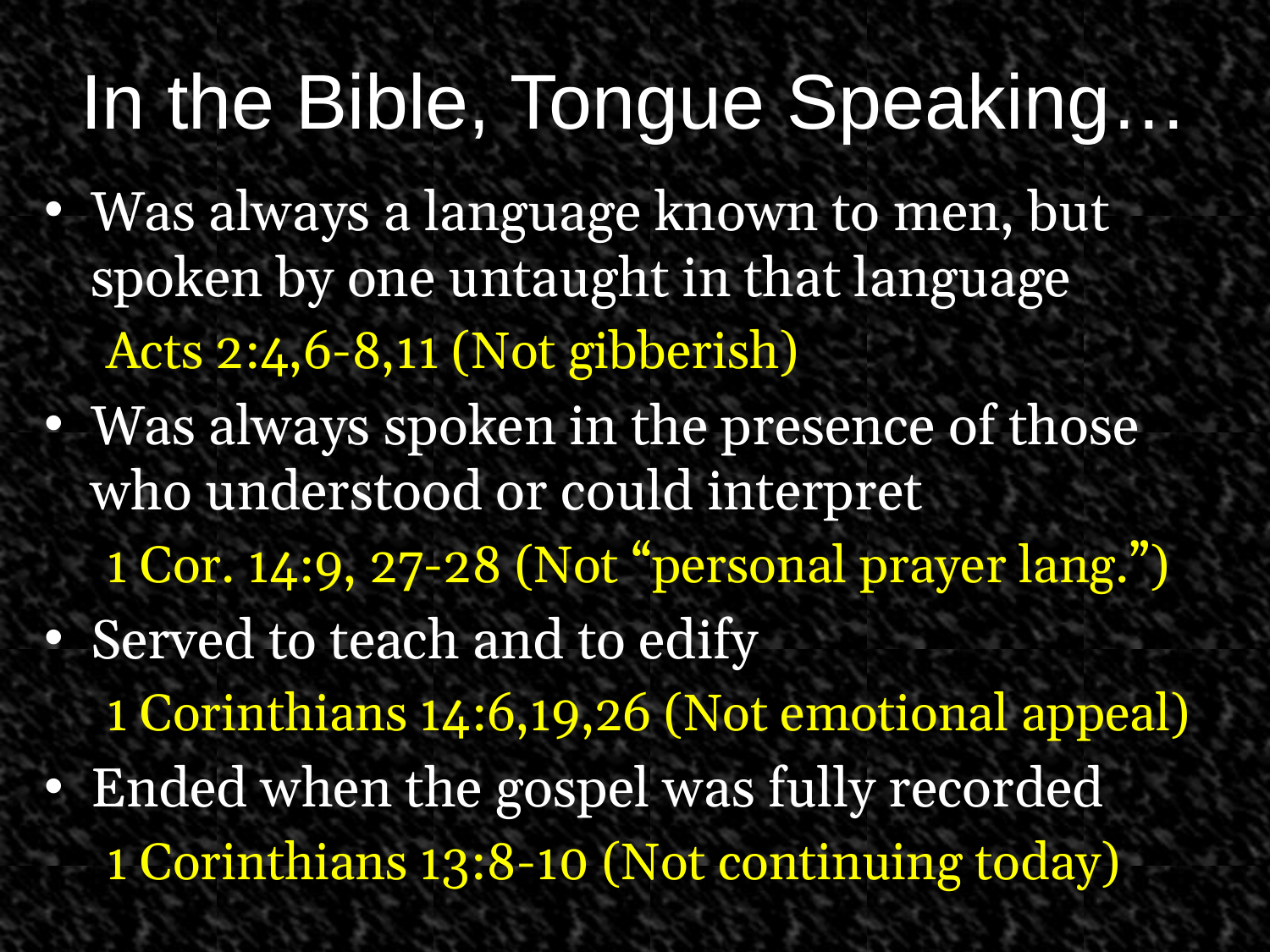

# In the Bible, Tongue Speaking…
Was always a language known to men, but spoken by one untaught in that language
Acts 2:4,6-8,11 (Not gibberish)
Was always spoken in the presence of those who understood or could interpret
1 Cor. 14:9, 27-28 (Not “personal prayer lang.”)
Served to teach and to edify
1 Corinthians 14:6,19,26 (Not emotional appeal)
Ended when the gospel was fully recorded
1 Corinthians 13:8-10 (Not continuing today)